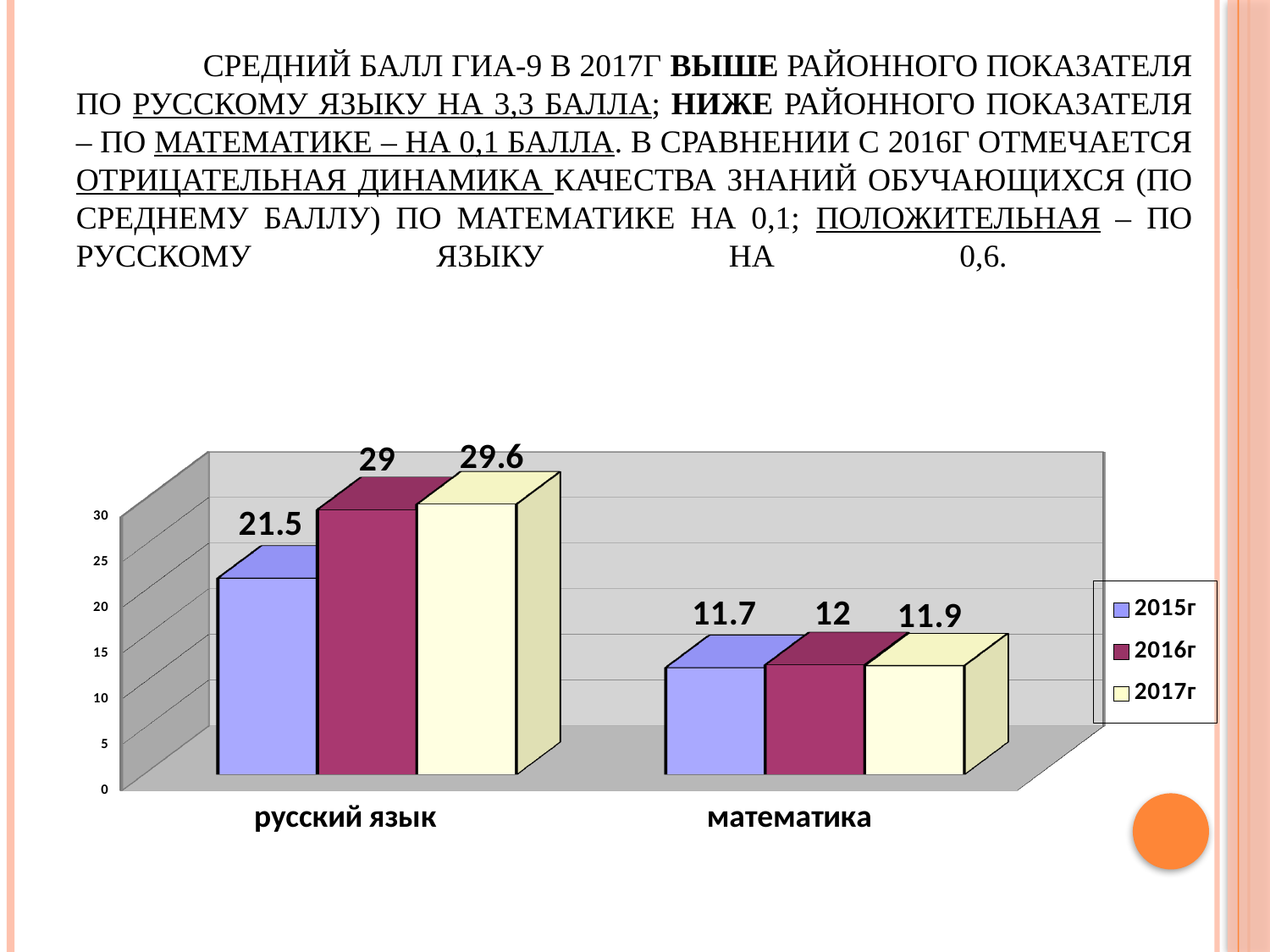

# Средний балл ГИА-9 в 2017г выше районного показателя по русскому языку на 3,3 балла; ниже районного показателя – по математике – на 0,1 балла. В сравнении с 2016г отмечается отрицательная динамика качества знаний обучающихся (по среднему баллу) по математике на 0,1; положительная – по русскому языку на 0,6.

[unsupported chart]